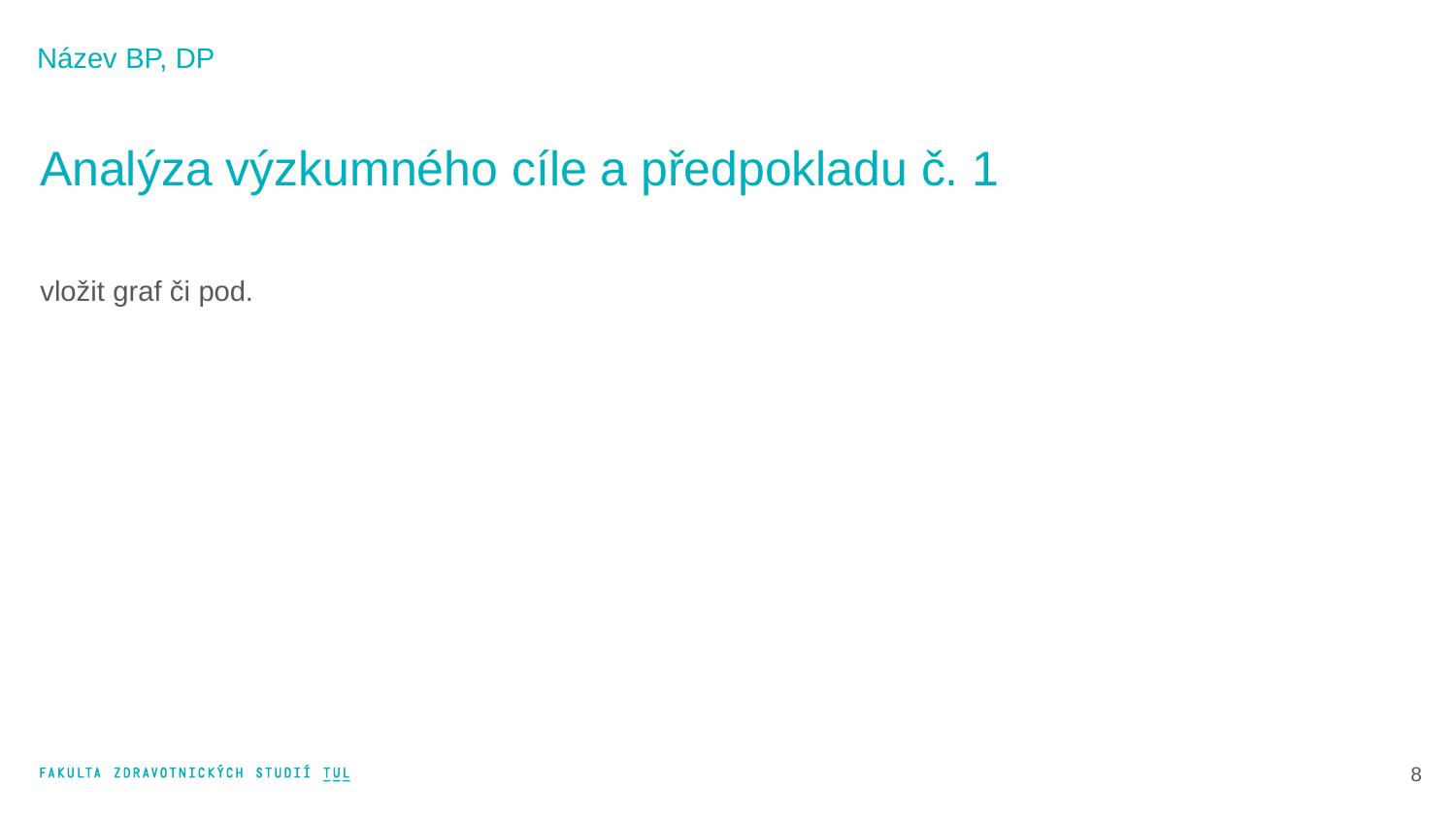

Název BP, DP
Analýza výzkumného cíle a předpokladu č. 1
vložit graf či pod.
8